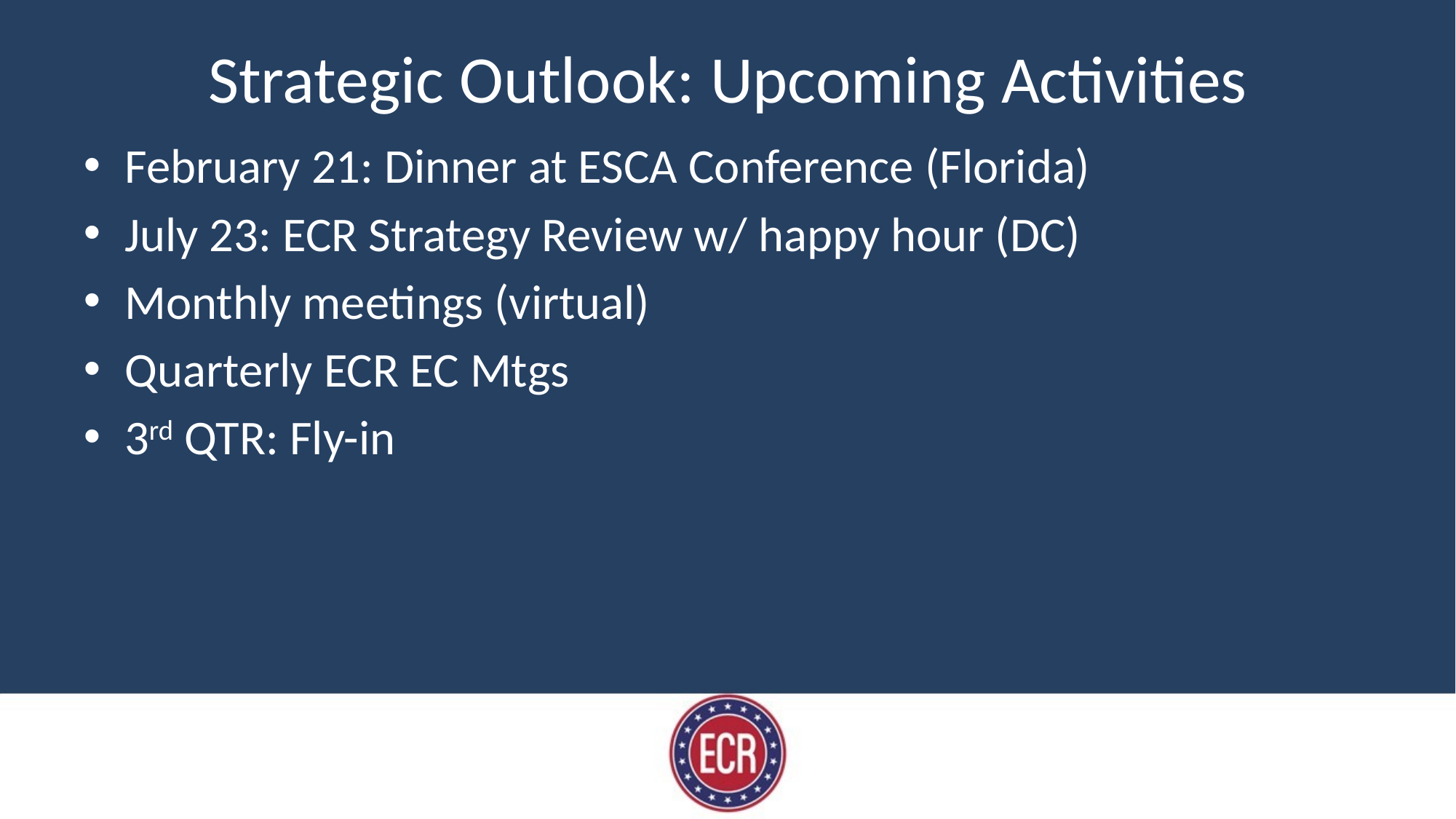

# Strategic Outlook: Upcoming Activities
February 21: Dinner at ESCA Conference (Florida)
July 23: ECR Strategy Review w/ happy hour (DC)
Monthly meetings (virtual)
Quarterly ECR EC Mtgs
3rd QTR: Fly-in